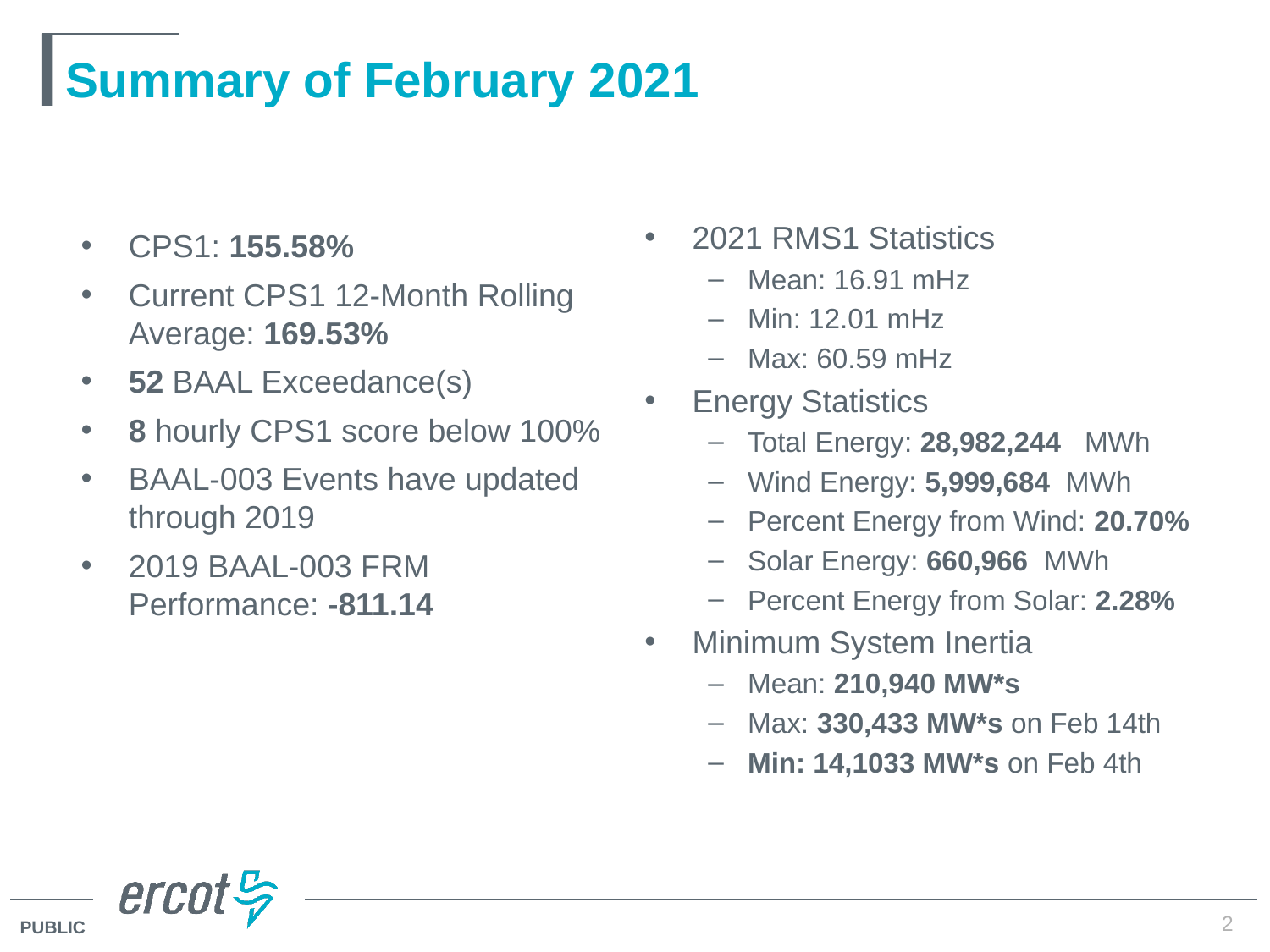

# Summary of February 2021
2021 RMS1 Statistics
Mean: 16.91 mHz
Min: 12.01 mHz
Max: 60.59 mHz
Energy Statistics
Total Energy: 28,982,244   MWh
Wind Energy: 5,999,684  MWh
Percent Energy from Wind: 20.70%
Solar Energy: 660,966  MWh
Percent Energy from Solar: 2.28%
Minimum System Inertia
Mean: 210,940 MW*s
Max: 330,433 MW*s on Feb 14th
Min: 14,1033 MW*s on Feb 4th

CPS1: 155.58%
Current CPS1 12-Month Rolling Average: 169.53%
52 BAAL Exceedance(s)
8 hourly CPS1 score below 100%
BAAL-003 Events have updated through 2019
2019 BAAL-003 FRM Performance: -811.14

2